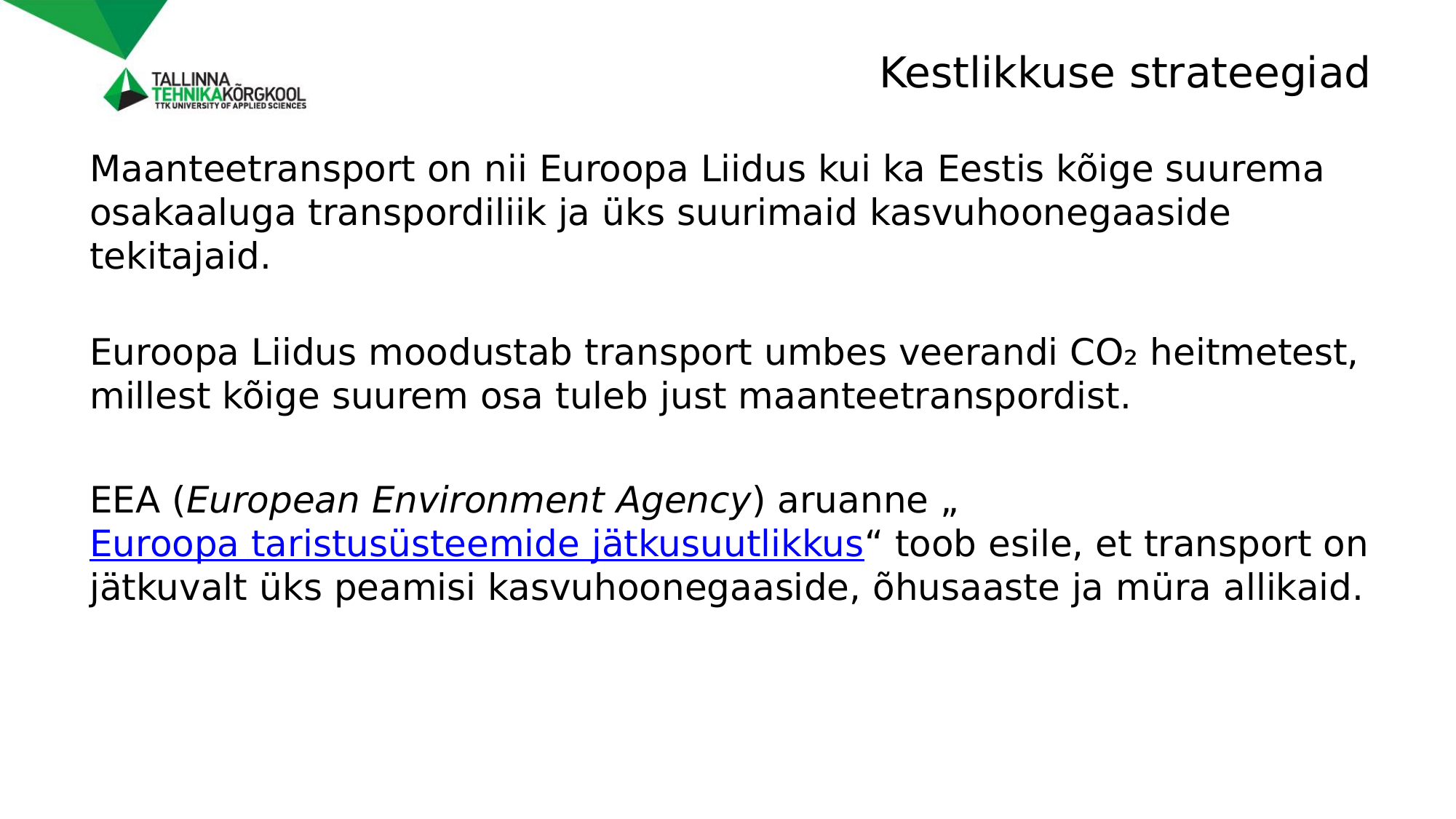

# Kestlikkuse strateegiad
Maanteetransport on nii Euroopa Liidus kui ka Eestis kõige suurema osakaaluga transpordiliik ja üks suurimaid kasvuhoonegaaside tekitajaid.
Euroopa Liidus moodustab transport umbes veerandi CO₂ heitmetest, millest kõige suurem osa tuleb just maanteetranspordist.

EEA (European Environment Agency) aruanne „Euroopa taristusüsteemide jätkusuutlikkus“ toob esile, et transport on jätkuvalt üks peamisi kasvuhoonegaaside, õhusaaste ja müra allikaid.